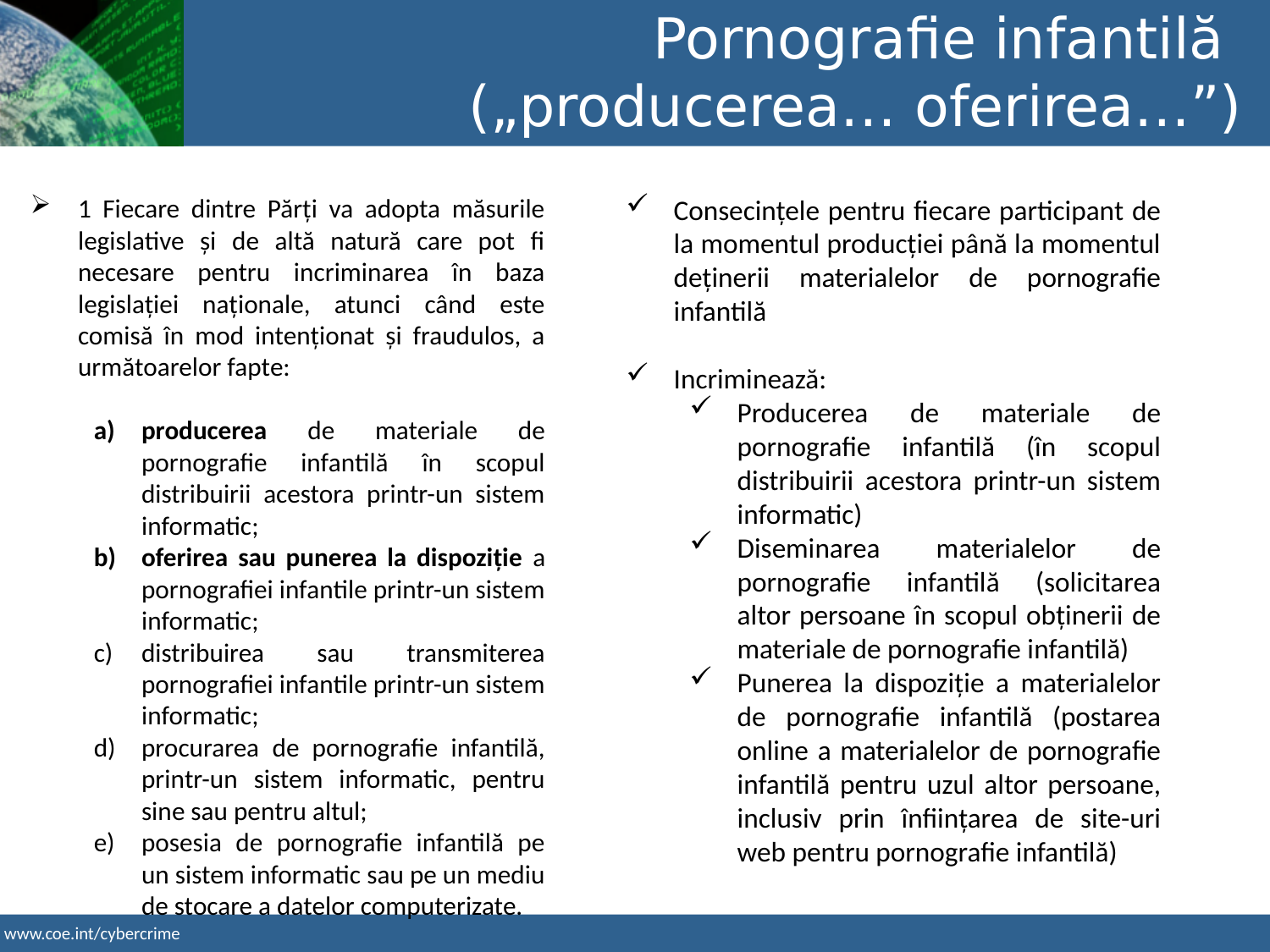

Pornografie infantilă
(„producerea… oferirea…”)
1 Fiecare dintre Părți va adopta măsurile legislative și de altă natură care pot fi necesare pentru incriminarea în baza legislației naționale, atunci când este comisă în mod intenționat și fraudulos, a următoarelor fapte:

producerea de materiale de pornografie infantilă în scopul distribuirii acestora printr-un sistem informatic;
oferirea sau punerea la dispoziție a pornografiei infantile printr-un sistem informatic;
distribuirea sau transmiterea pornografiei infantile printr-un sistem informatic;
procurarea de pornografie infantilă, printr-un sistem informatic, pentru sine sau pentru altul;
posesia de pornografie infantilă pe un sistem informatic sau pe un mediu de stocare a datelor computerizate.
Consecințele pentru fiecare participant de la momentul producției până la momentul deținerii materialelor de pornografie infantilă

Incriminează:
Producerea de materiale de pornografie infantilă (în scopul distribuirii acestora printr-un sistem informatic)
Diseminarea materialelor de pornografie infantilă (solicitarea altor persoane în scopul obținerii de materiale de pornografie infantilă)
Punerea la dispoziție a materialelor de pornografie infantilă (postarea online a materialelor de pornografie infantilă pentru uzul altor persoane, inclusiv prin înființarea de site-uri web pentru pornografie infantilă)